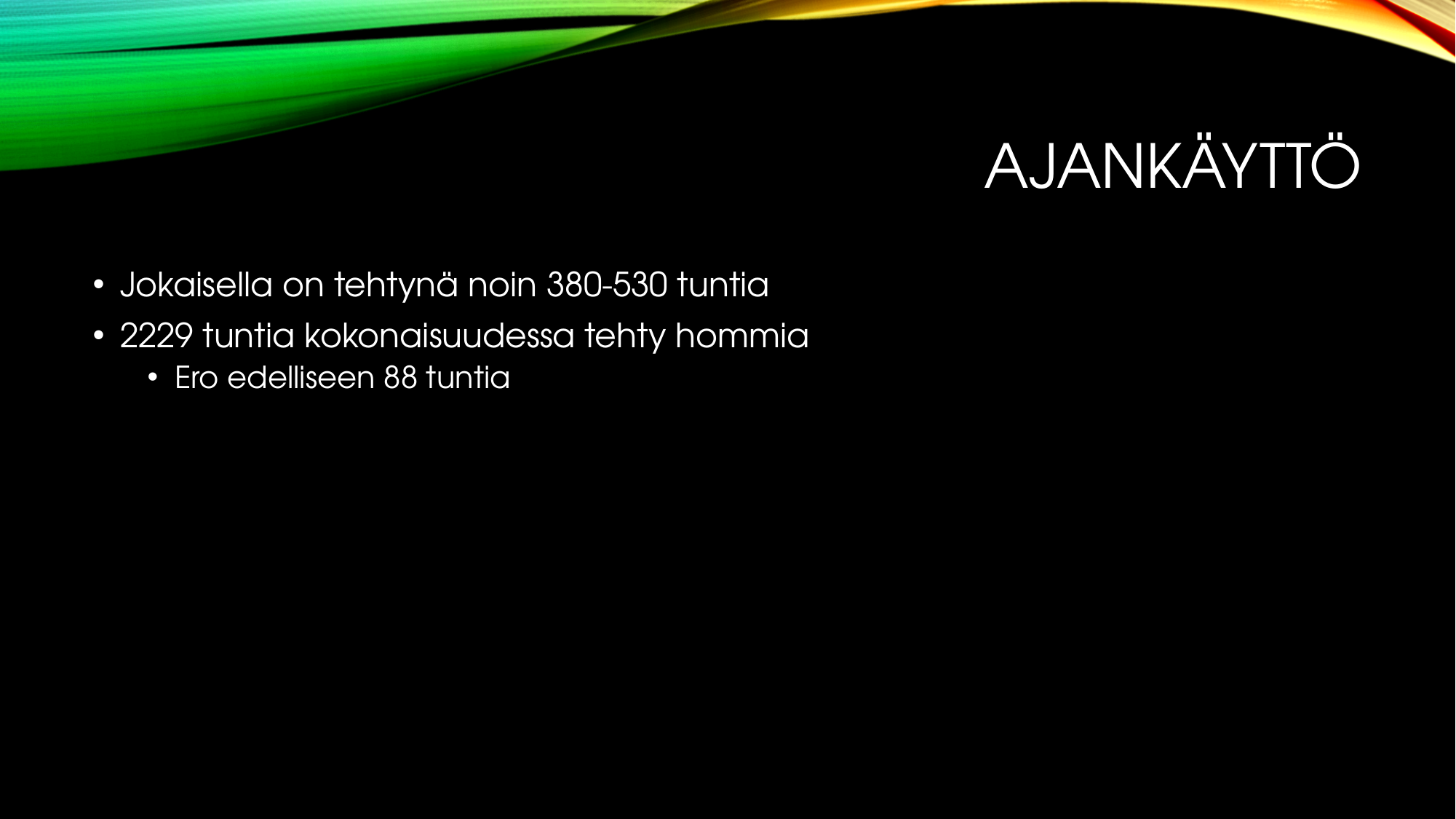

# Ajankäyttö
Jokaisella on tehtynä noin 380-530 tuntia
2229 tuntia kokonaisuudessa tehty hommia
Ero edelliseen 88 tuntia